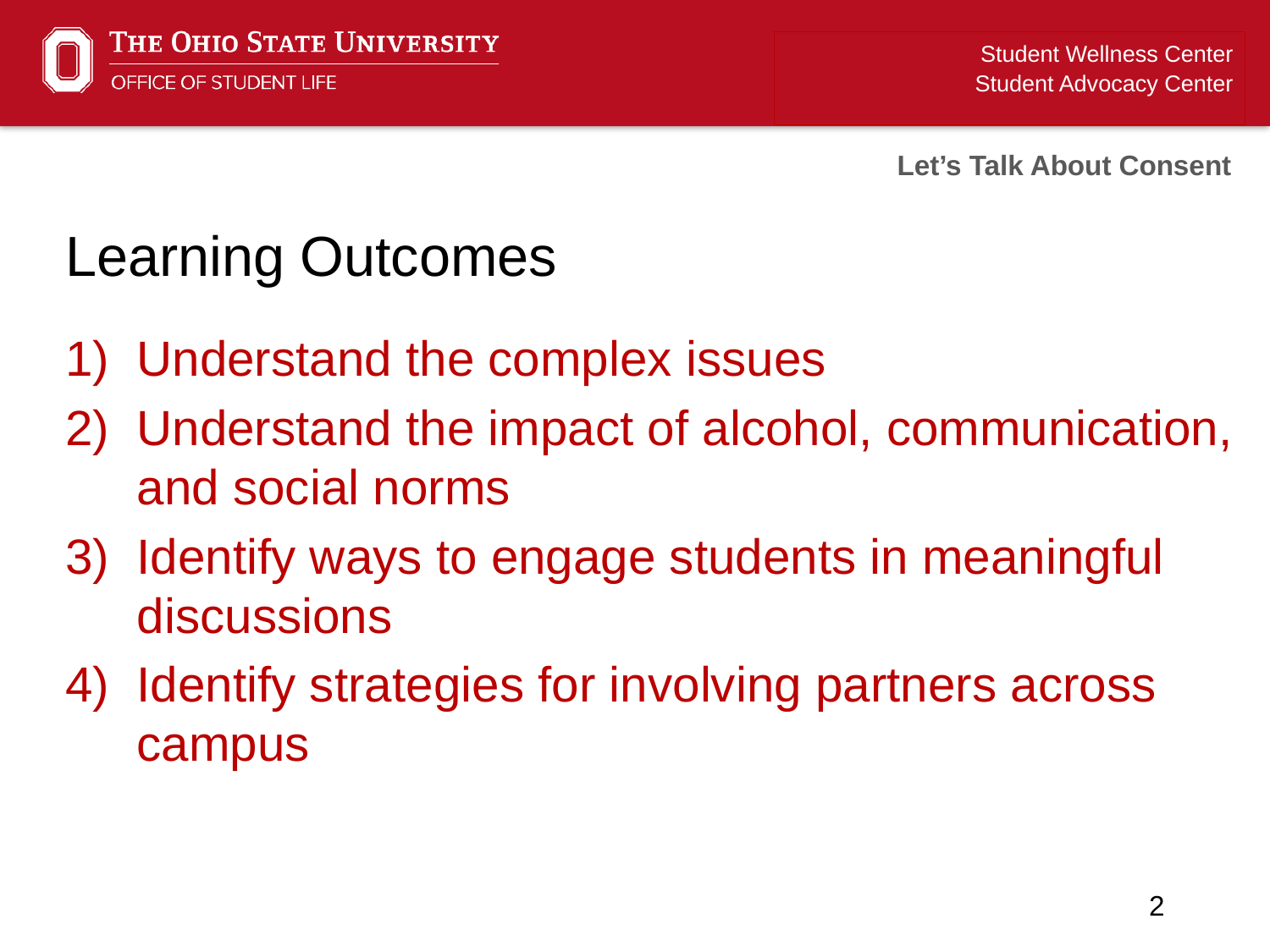

Student Wellness Center
Student Advocacy Center

Let’s Talk About Consent
Learning Outcomes
Understand the complex issues
Understand the impact of alcohol, communication, and social norms
Identify ways to engage students in meaningful discussions
Identify strategies for involving partners across campus